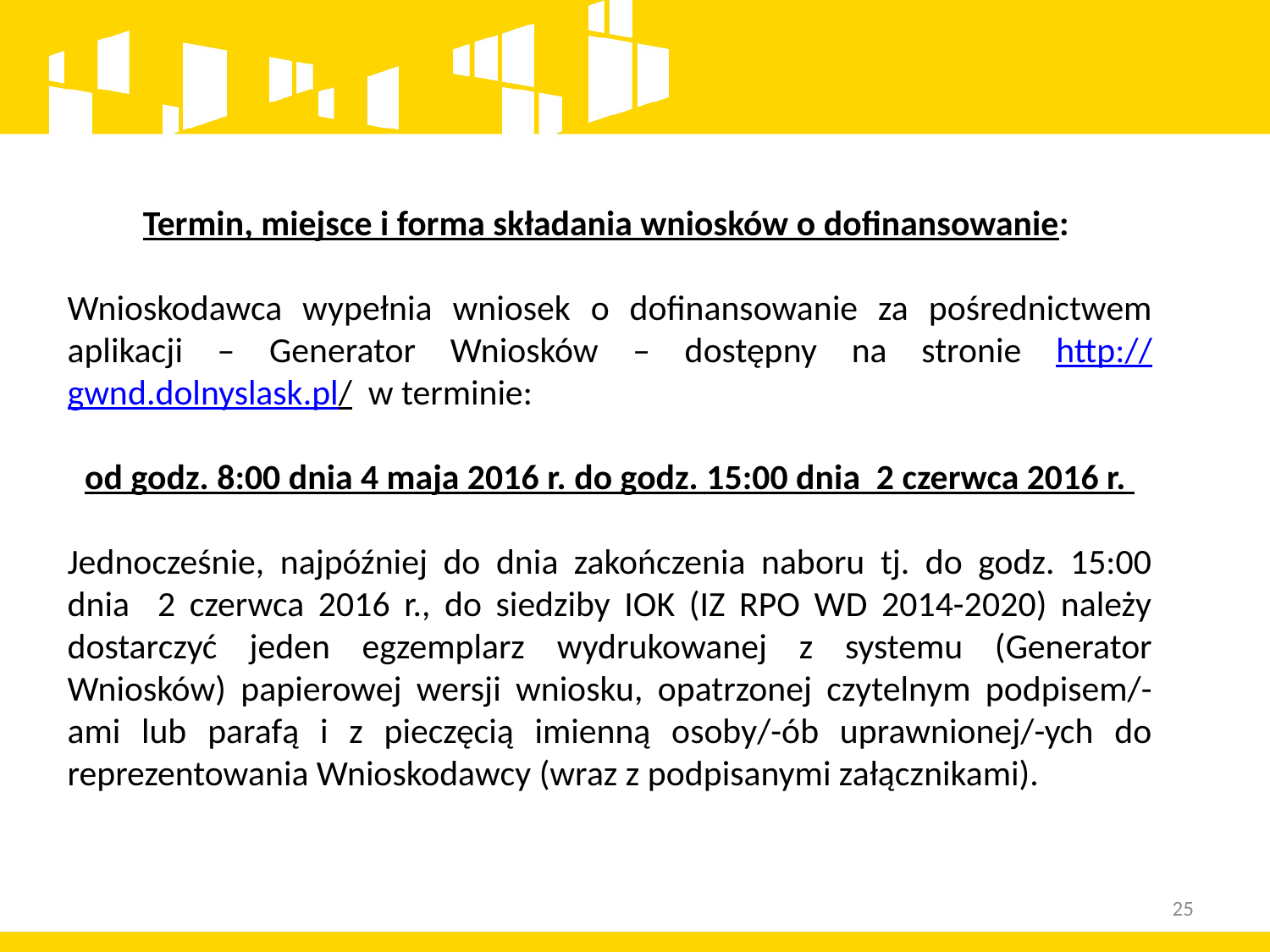

Termin, miejsce i forma składania wniosków o dofinansowanie:

Wnioskodawca wypełnia wniosek o dofinansowanie za pośrednictwem aplikacji – Generator Wniosków – dostępny na stronie http://gwnd.dolnyslask.pl/  w terminie:

od godz. 8:00 dnia 4 maja 2016 r. do godz. 15:00 dnia  2 czerwca 2016 r.

Jednocześnie, najpóźniej do dnia zakończenia naboru tj. do godz. 15:00 dnia  2 czerwca 2016 r., do siedziby IOK (IZ RPO WD 2014-2020) należy dostarczyć jeden egzemplarz wydrukowanej z systemu (Generator Wniosków) papierowej wersji wniosku, opatrzonej czytelnym podpisem/-ami lub parafą i z pieczęcią imienną osoby/-ób uprawnionej/-ych do reprezentowania Wnioskodawcy (wraz z podpisanymi załącznikami).

25